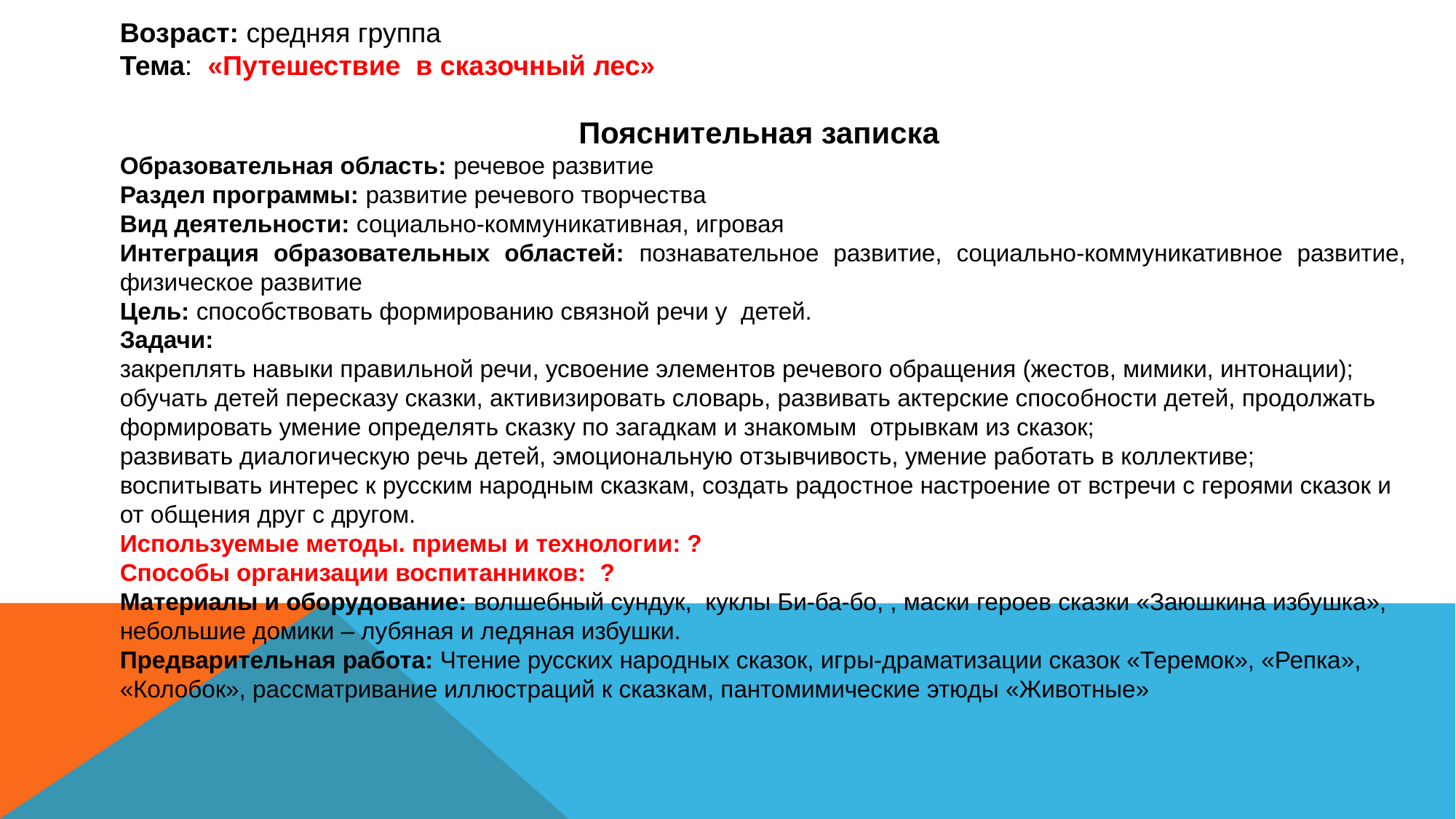

Возраст: средняя группа
Тема:  «Путешествие  в сказочный лес»

Пояснительная записка
Образовательная область: речевое развитие
Раздел программы: развитие речевого творчества
Вид деятельности: социально-коммуникативная, игровая
Интеграция образовательных областей: познавательное развитие, социально-коммуникативное развитие, физическое развитие
Цель: способствовать формированию связной речи у  детей.
Задачи:
закреплять навыки правильной речи, усвоение элементов речевого обращения (жестов, мимики, интонации);
обучать детей пересказу сказки, активизировать словарь, развивать актерские способности детей, продолжать формировать умение определять сказку по загадкам и знакомым  отрывкам из сказок;
развивать диалогическую речь детей, эмоциональную отзывчивость, умение работать в коллективе;
воспитывать интерес к русским народным сказкам, создать радостное настроение от встречи с героями сказок и от общения друг с другом.
Используемые методы. приемы и технологии: ?
Способы организации воспитанников:  ?
Материалы и оборудование: волшебный сундук,  куклы Би-ба-бо, , маски героев сказки «Заюшкина избушка», небольшие домики – лубяная и ледяная избушки.
Предварительная работа: Чтение русских народных сказок, игры-драматизации сказок «Теремок», «Репка», «Колобок», рассматривание иллюстраций к сказкам, пантомимические этюды «Животные»